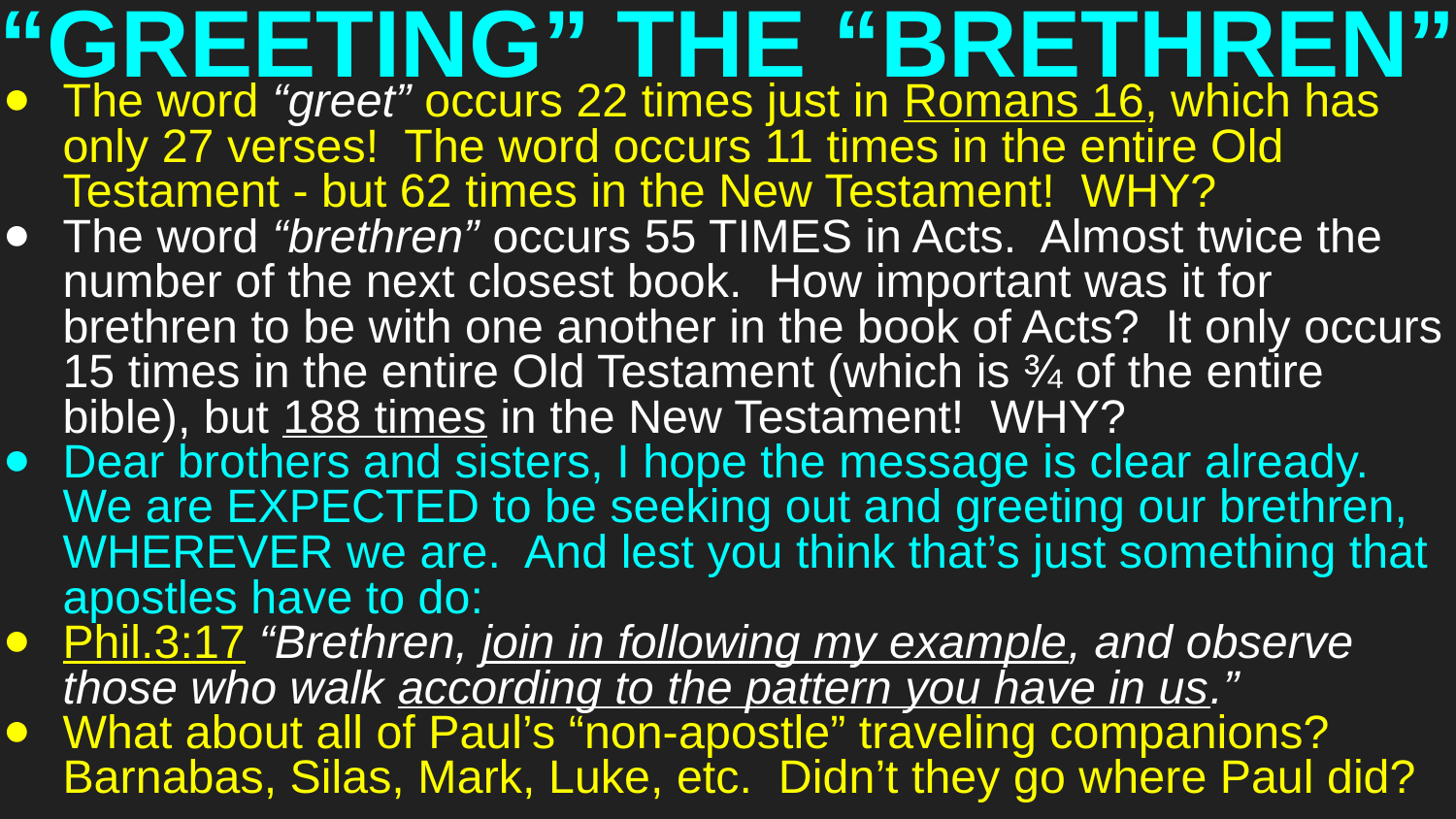

# “GREETING” THE “BRETHREN”
The word “greet” occurs 22 times just in Romans 16, which has only 27 verses!  The word occurs 11 times in the entire Old Testament - but 62 times in the New Testament!  WHY?
The word “brethren” occurs 55 TIMES in Acts.  Almost twice the number of the next closest book.  How important was it for brethren to be with one another in the book of Acts?  It only occurs 15 times in the entire Old Testament (which is ¾ of the entire bible), but 188 times in the New Testament!  WHY?
Dear brothers and sisters, I hope the message is clear already.  We are EXPECTED to be seeking out and greeting our brethren, WHEREVER we are.  And lest you think that’s just something that apostles have to do:
Phil.3:17 “Brethren, join in following my example, and observe those who walk according to the pattern you have in us.”
What about all of Paul’s “non-apostle” traveling companions?  Barnabas, Silas, Mark, Luke, etc.  Didn’t they go where Paul did?